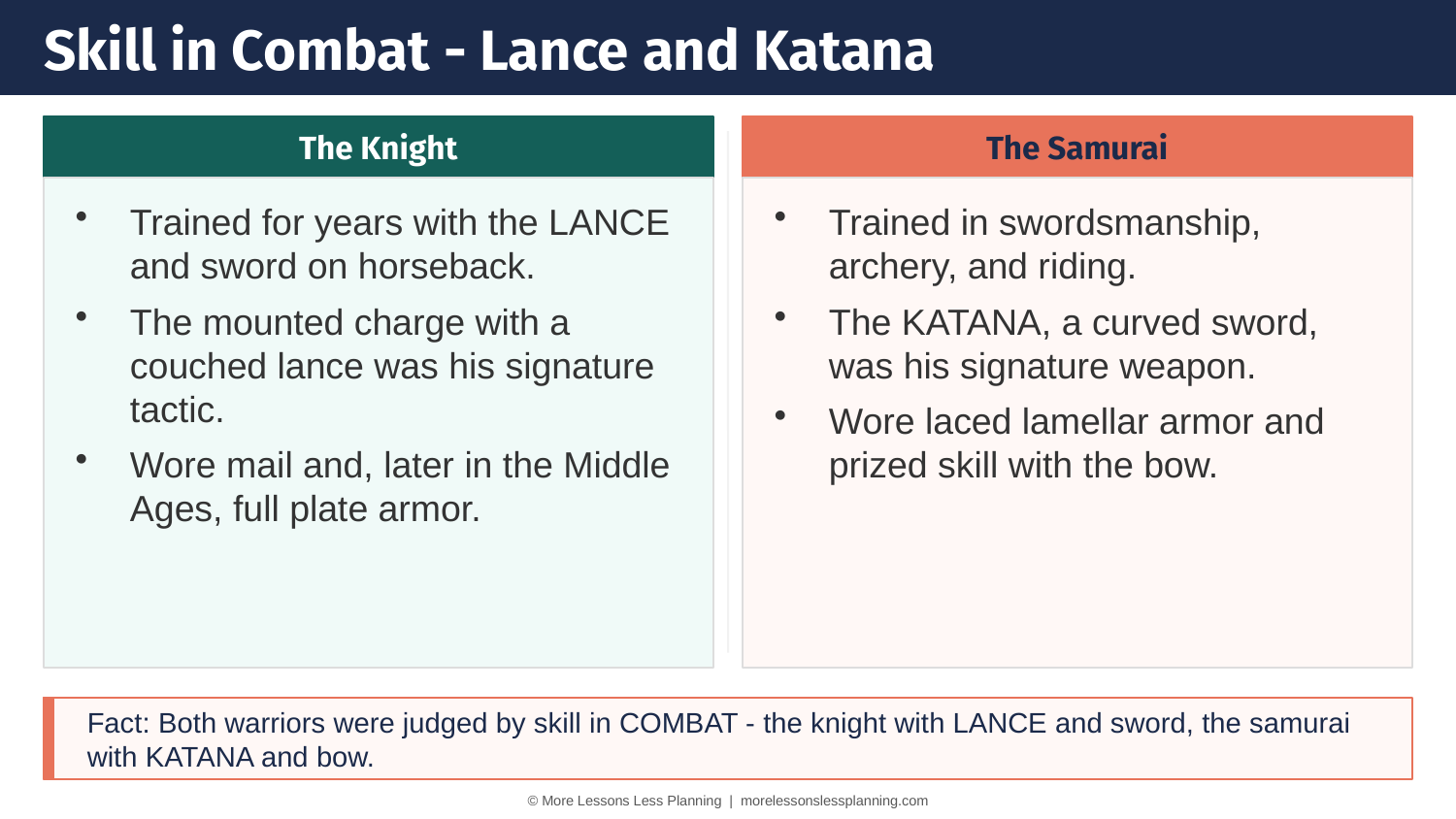

Skill in Combat - Lance and Katana

The Knight

The Samurai

Trained for years with the LANCE and sword on horseback.
The mounted charge with a couched lance was his signature tactic.
Wore mail and, later in the Middle Ages, full plate armor.
Trained in swordsmanship, archery, and riding.
The KATANA, a curved sword, was his signature weapon.
Wore laced lamellar armor and prized skill with the bow.

Fact: Both warriors were judged by skill in COMBAT - the knight with LANCE and sword, the samurai with KATANA and bow.
© More Lessons Less Planning  |  morelessonslessplanning.com